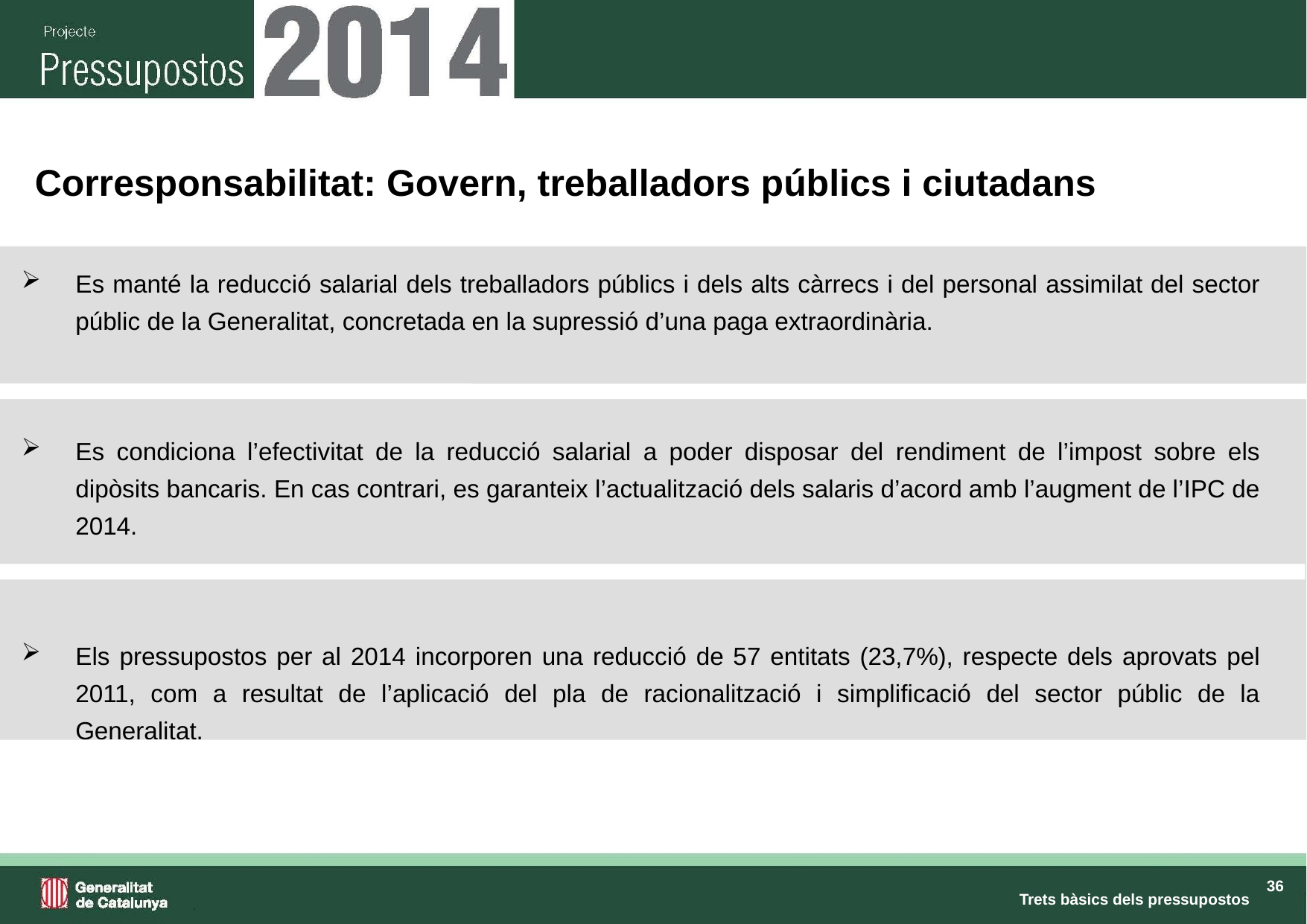

# Corresponsabilitat: Govern, treballadors públics i ciutadans

Es manté la reducció salarial dels treballadors públics i dels alts càrrecs i del personal assimilat del sector públic de la Generalitat, concretada en la supressió d’una paga extraordinària.

Es condiciona l’efectivitat de la reducció salarial a poder disposar del rendiment de l’impost sobre els dipòsits bancaris. En cas contrari, es garanteix l’actualització dels salaris d’acord amb l’augment de l’IPC de 2014.

Els pressupostos per al 2014 incorporen una reducció de 57 entitats (23,7%), respecte dels aprovats pel 2011, com a resultat de l’aplicació del pla de racionalització i simplificació del sector públic de la Generalitat.

Trets bàsics dels pressupostos